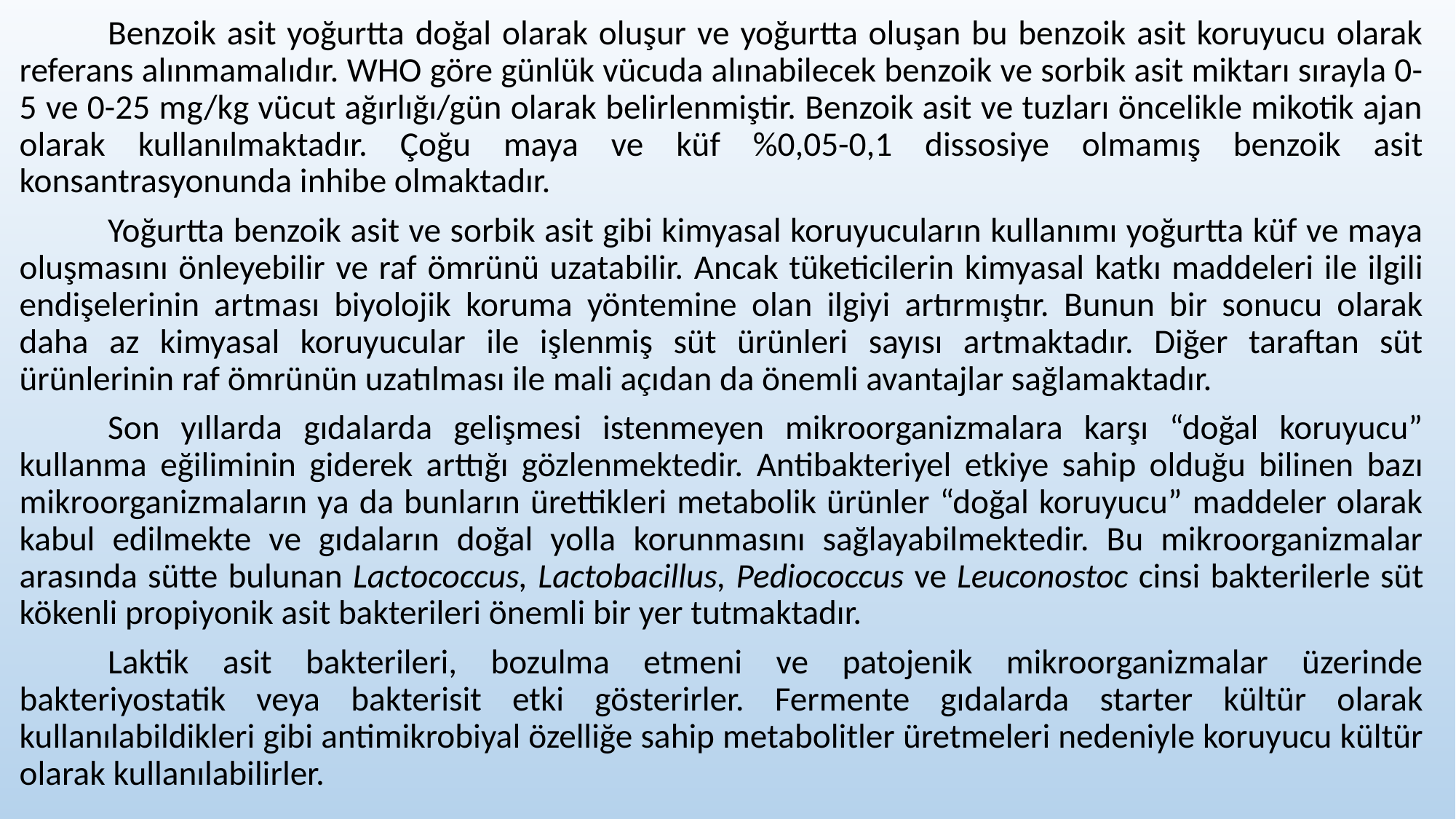

Benzoik asit yoğurtta doğal olarak oluşur ve yoğurtta oluşan bu benzoik asit koruyucu olarak referans alınmamalıdır. WHO göre günlük vücuda alınabilecek benzoik ve sorbik asit miktarı sırayla 0-5 ve 0-25 mg/kg vücut ağırlığı/gün olarak belirlenmiştir. Benzoik asit ve tuzları öncelikle mikotik ajan olarak kullanılmaktadır. Çoğu maya ve küf %0,05-0,1 dissosiye olmamış benzoik asit konsantrasyonunda inhibe olmaktadır.
	Yoğurtta benzoik asit ve sorbik asit gibi kimyasal koruyucuların kullanımı yoğurtta küf ve maya oluşmasını önleyebilir ve raf ömrünü uzatabilir. Ancak tüketicilerin kimyasal katkı maddeleri ile ilgili endişelerinin artması biyolojik koruma yöntemine olan ilgiyi artırmıştır. Bunun bir sonucu olarak daha az kimyasal koruyucular ile işlenmiş süt ürünleri sayısı artmaktadır. Diğer taraftan süt ürünlerinin raf ömrünün uzatılması ile mali açıdan da önemli avantajlar sağlamaktadır.
	Son yıllarda gıdalarda gelişmesi istenmeyen mikroorganizmalara karşı “doğal koruyucu” kullanma eğiliminin giderek arttığı gözlenmektedir. Antibakteriyel etkiye sahip olduğu bilinen bazı mikroorganizmaların ya da bunların ürettikleri metabolik ürünler “doğal koruyucu” maddeler olarak kabul edilmekte ve gıdaların doğal yolla korunmasını sağlayabilmektedir. Bu mikroorganizmalar arasında sütte bulunan Lactococcus, Lactobacillus, Pediococcus ve Leuconostoc cinsi bakterilerle süt kökenli propiyonik asit bakterileri önemli bir yer tutmaktadır.
	Laktik asit bakterileri, bozulma etmeni ve patojenik mikroorganizmalar üzerinde bakteriyostatik veya bakterisit etki gösterirler. Fermente gıdalarda starter kültür olarak kullanılabildikleri gibi antimikrobiyal özelliğe sahip metabolitler üretmeleri nedeniyle koruyucu kültür olarak kullanılabilirler.